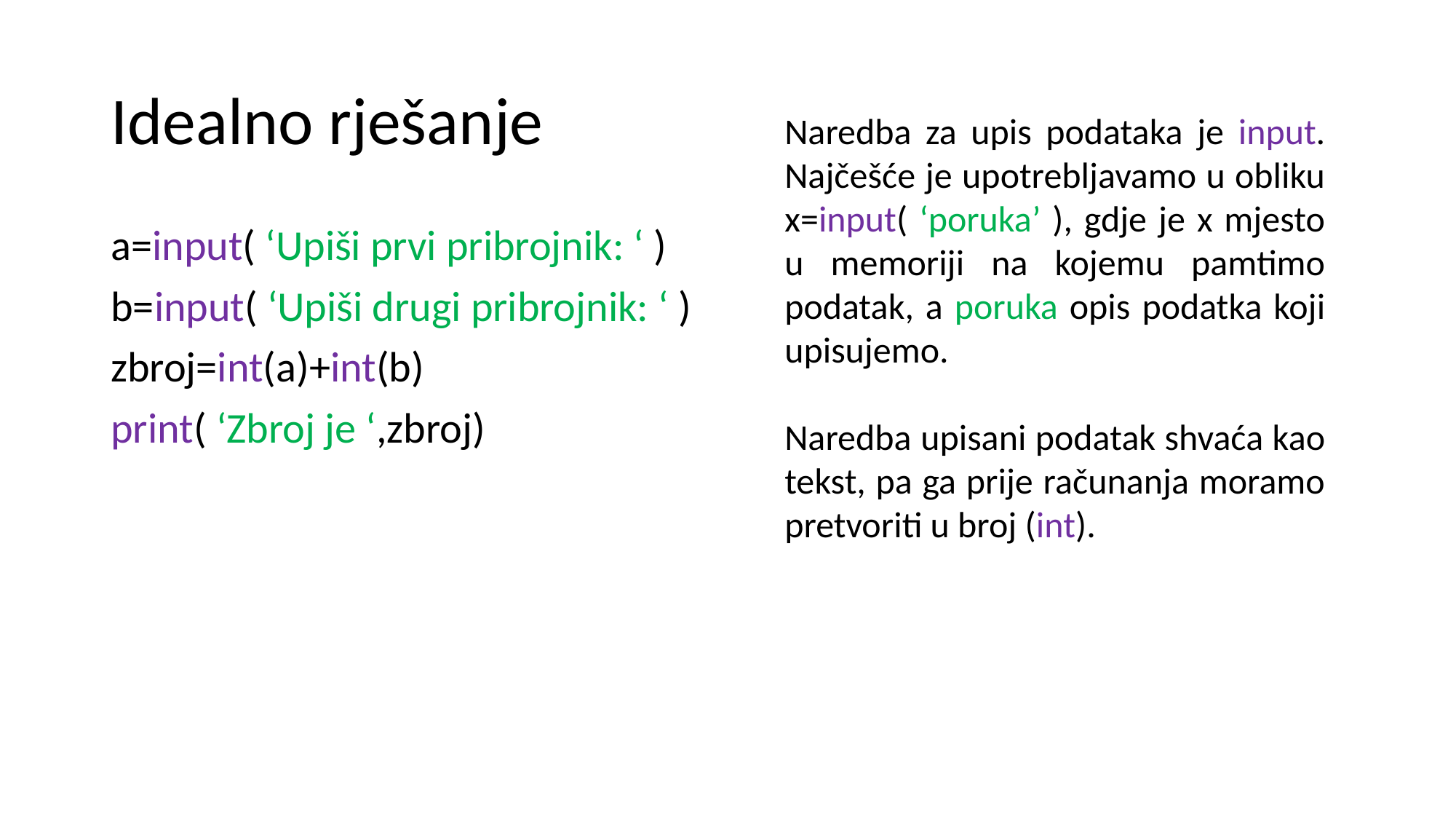

# Idealno rješanje
Naredba za upis podataka je input. Najčešće je upotrebljavamo u obliku x=input( ‘poruka’ ), gdje je x mjesto u memoriji na kojemu pamtimo podatak, a poruka opis podatka koji upisujemo.

Naredba upisani podatak shvaća kao tekst, pa ga prije računanja moramo pretvoriti u broj (int).
a=input( ‘Upiši prvi pribrojnik: ‘ )
b=input( ‘Upiši drugi pribrojnik: ‘ )
zbroj=int(a)+int(b)
print( ‘Zbroj je ‘,zbroj)